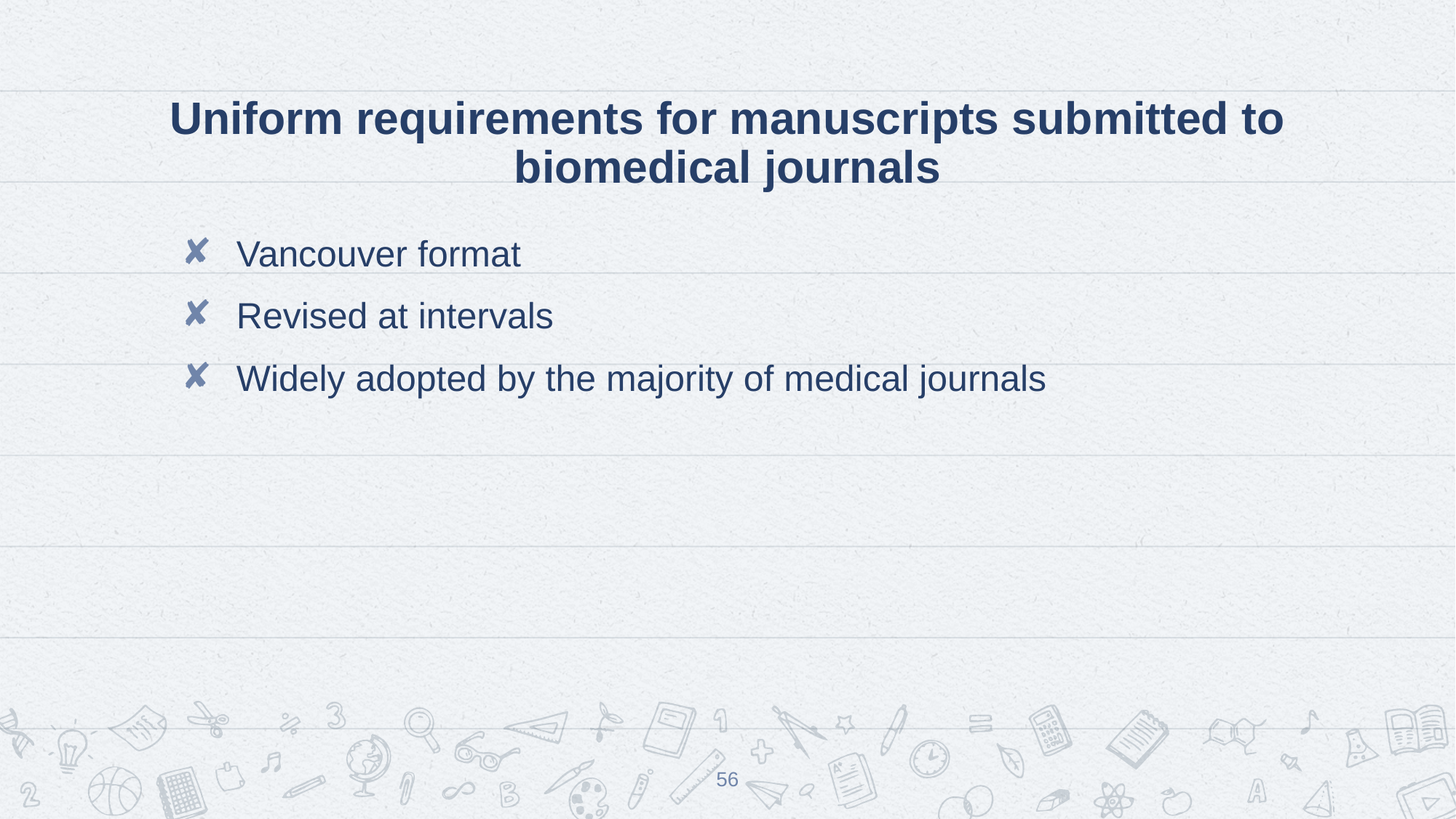

# Uniform requirements for manuscripts submitted to biomedical journals
Vancouver format
Revised at intervals
Widely adopted by the majority of medical journals
56